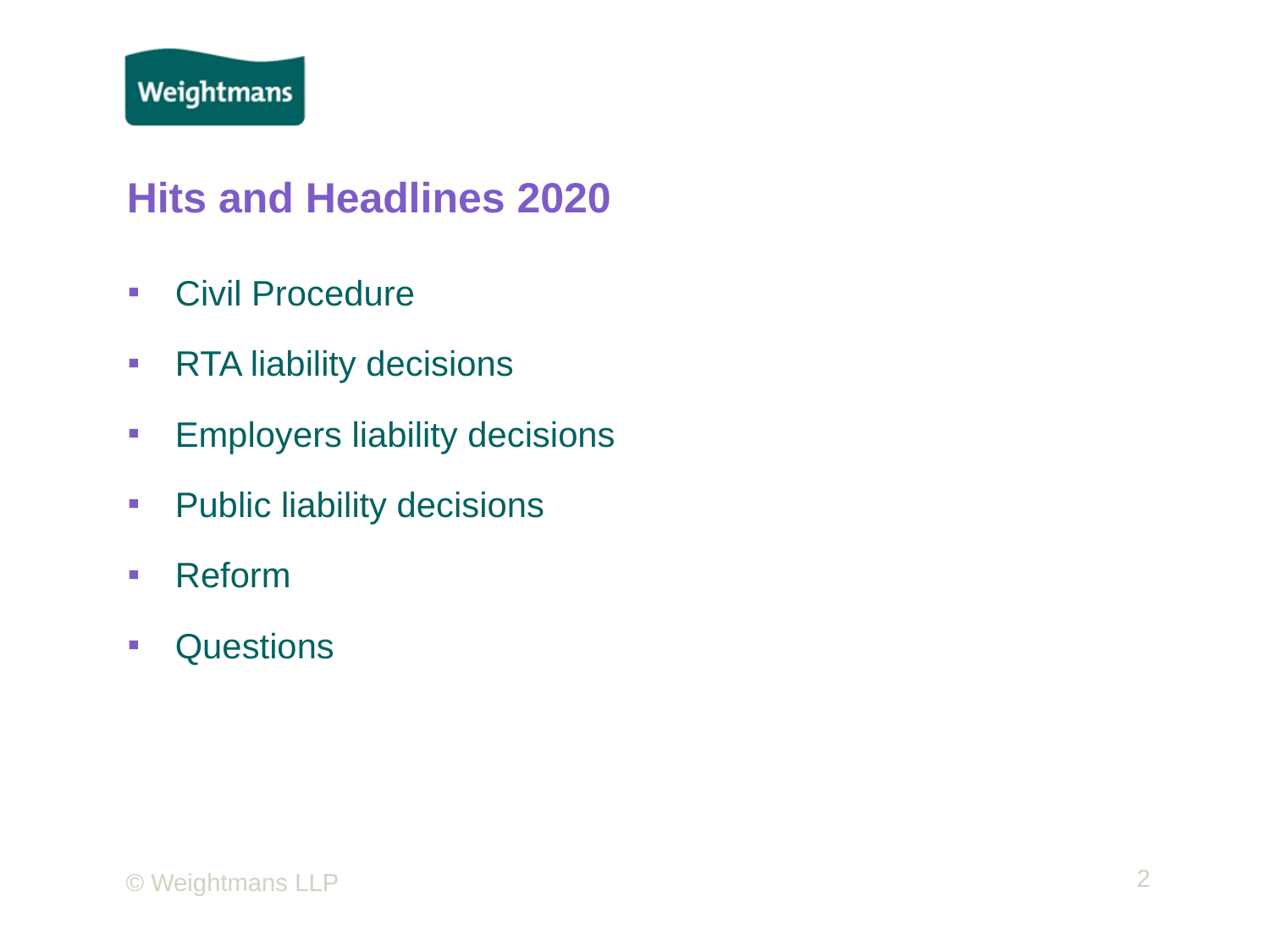

# Hits and Headlines 2020
Civil Procedure
RTA liability decisions
Employers liability decisions
Public liability decisions
Reform
Questions